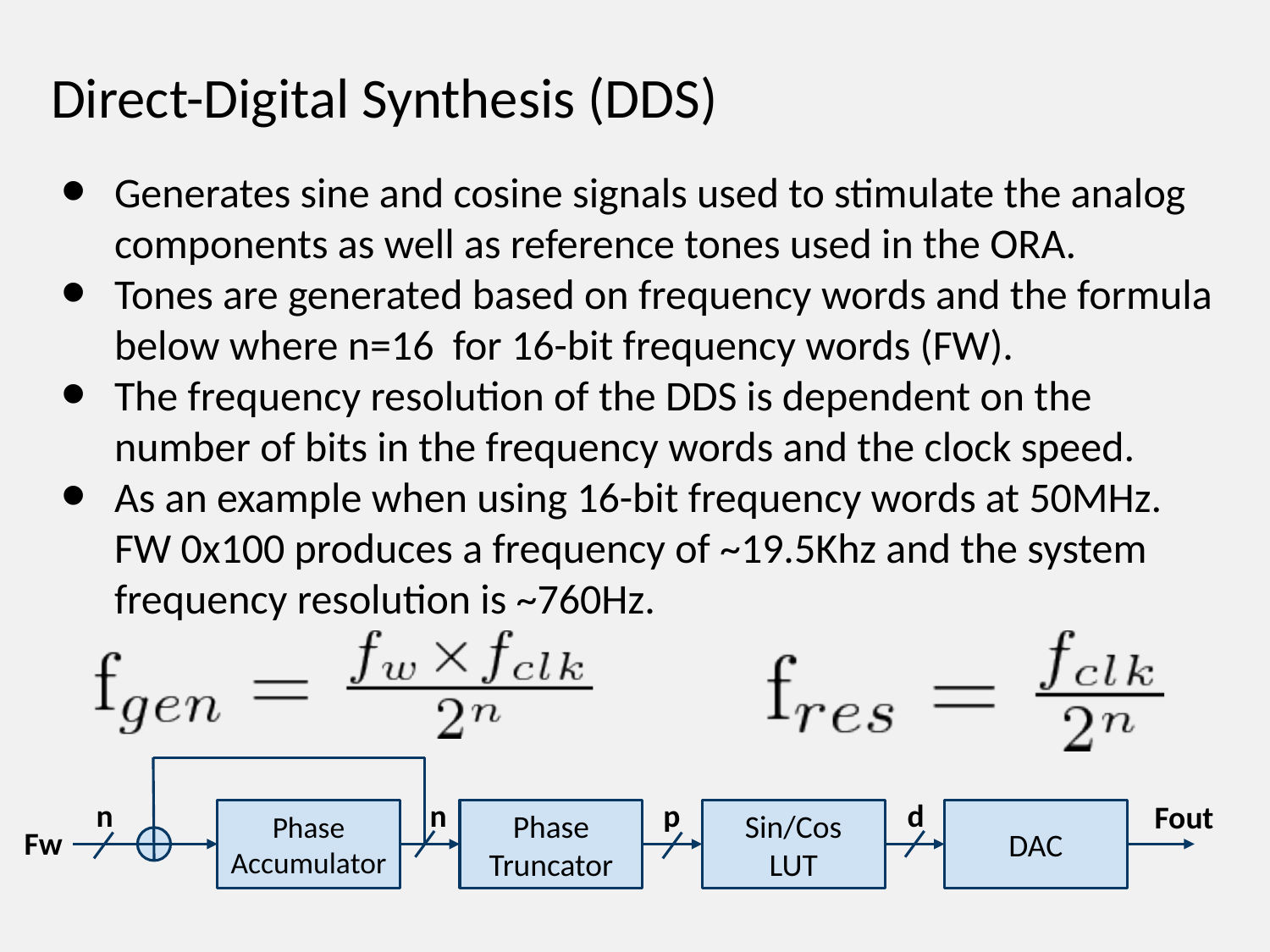

Direct-Digital Synthesis (DDS)
# Generates sine and cosine signals used to stimulate the analog components as well as reference tones used in the ORA.
Tones are generated based on frequency words and the formula below where n=16  for 16-bit frequency words (FW).
The frequency resolution of the DDS is dependent on the number of bits in the frequency words and the clock speed.
As an example when using 16-bit frequency words at 50MHz.  FW 0x100 produces a frequency of ~19.5Khz and the system frequency resolution is ~760Hz.

n
n
p
d
Fout
Phase Accumulator
Phase Truncator
Sin/Cos
LUT
DAC
Fw